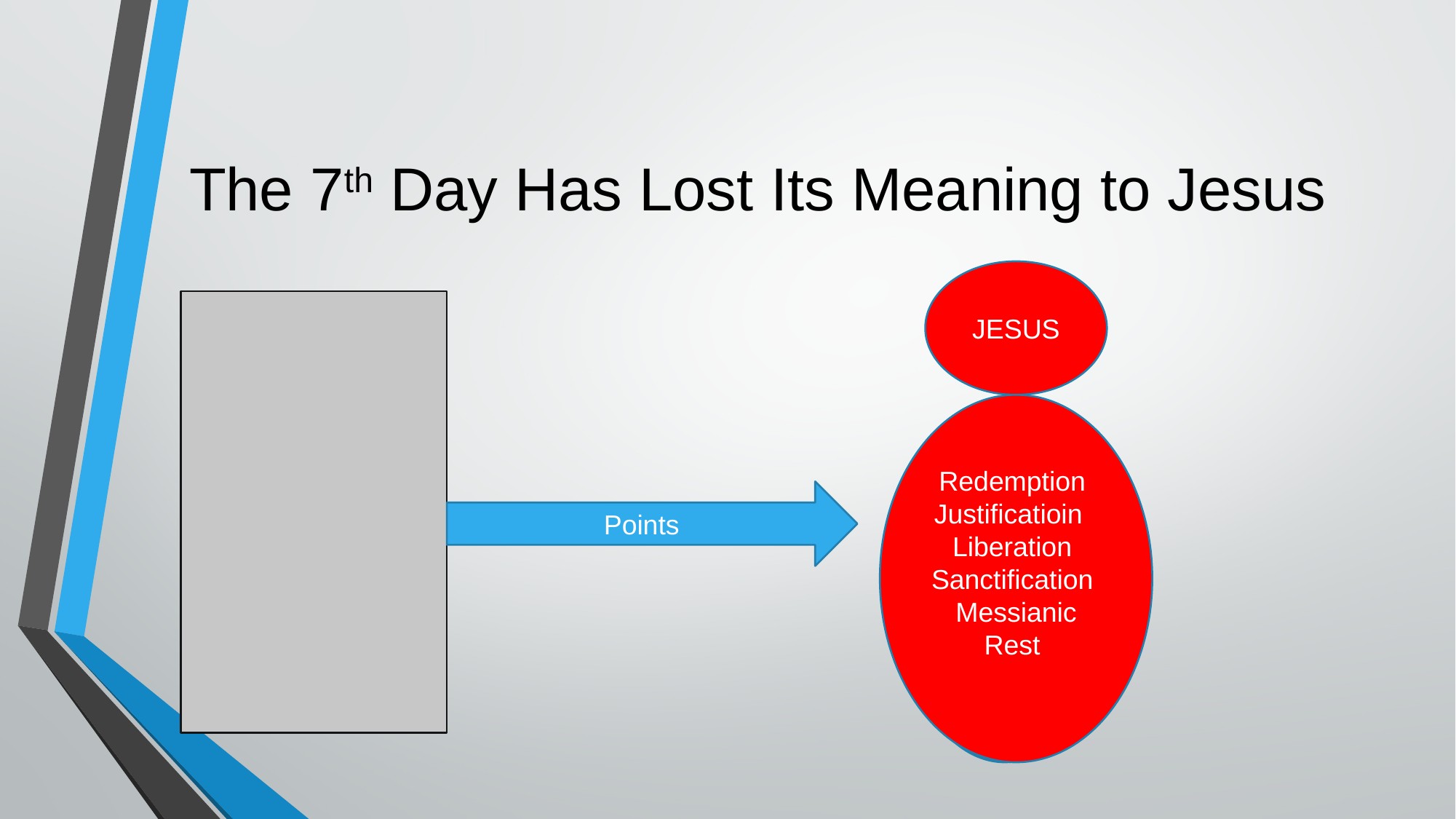

# The 7th Day Has Lost Its Meaning to Jesus
JESUS

.
Redemption
Justificatioin
Liberation
Sanctification
Messianic Rest

Points